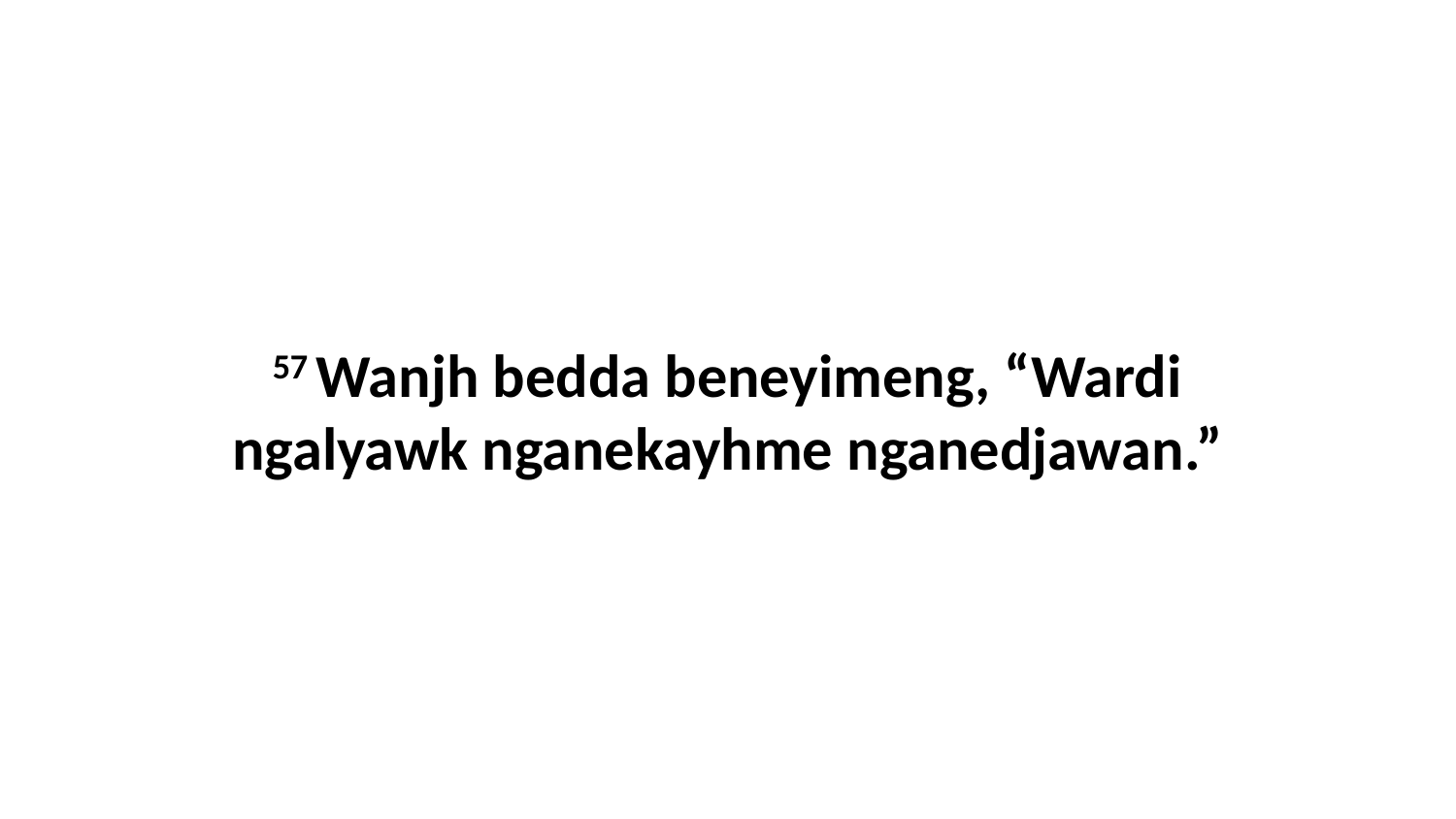

57 Wanjh bedda beneyimeng, “Wardi ngalyawk nganekayhme nganedjawan.”